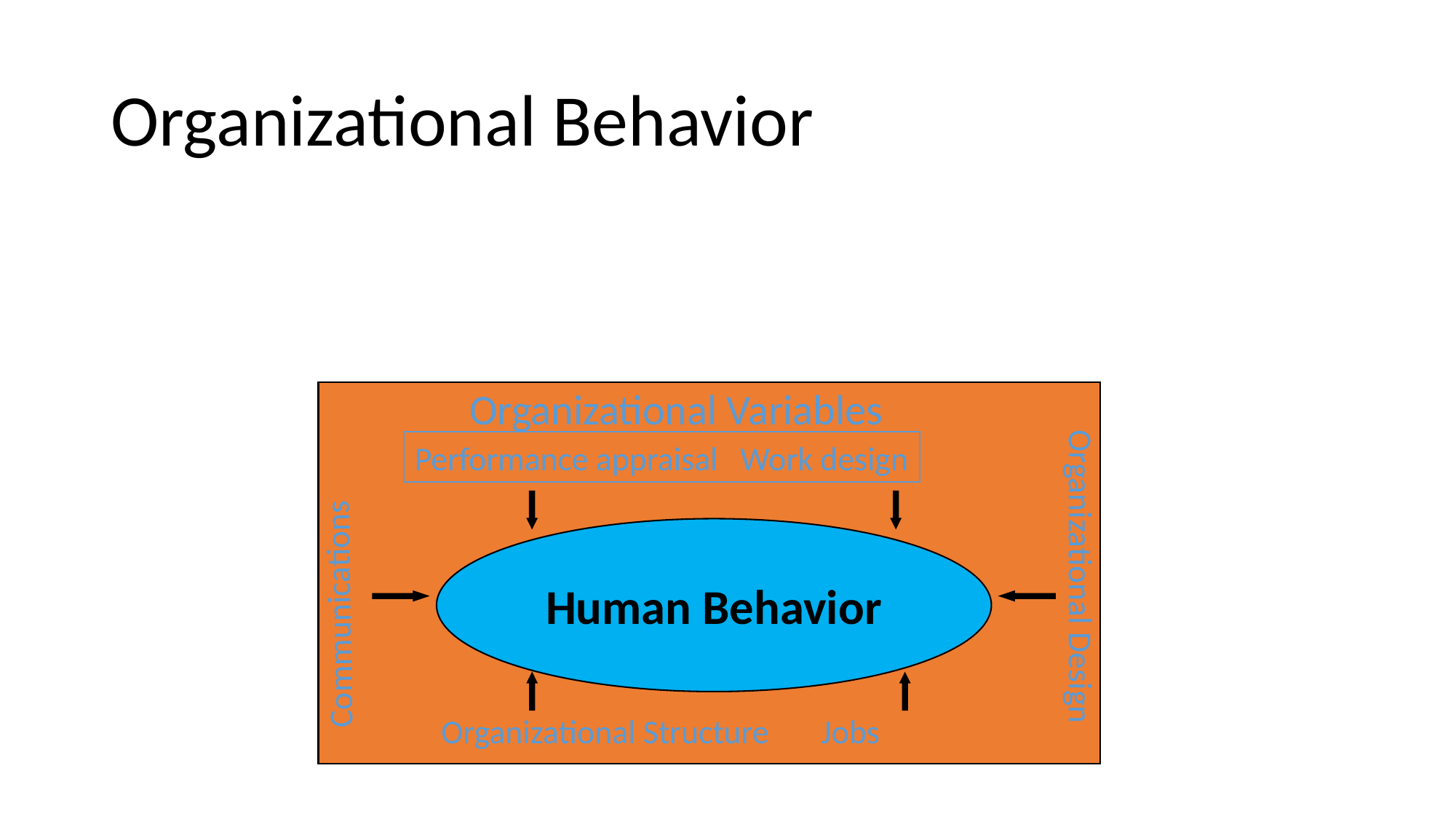

# Organizational Behavior
The study of individual behavior and group
dynamics in organizational settings
Organizational Variables

Performance appraisal   Work design

Human Behavior
Communications
Organizational Design

Organizational Structure       Jobs